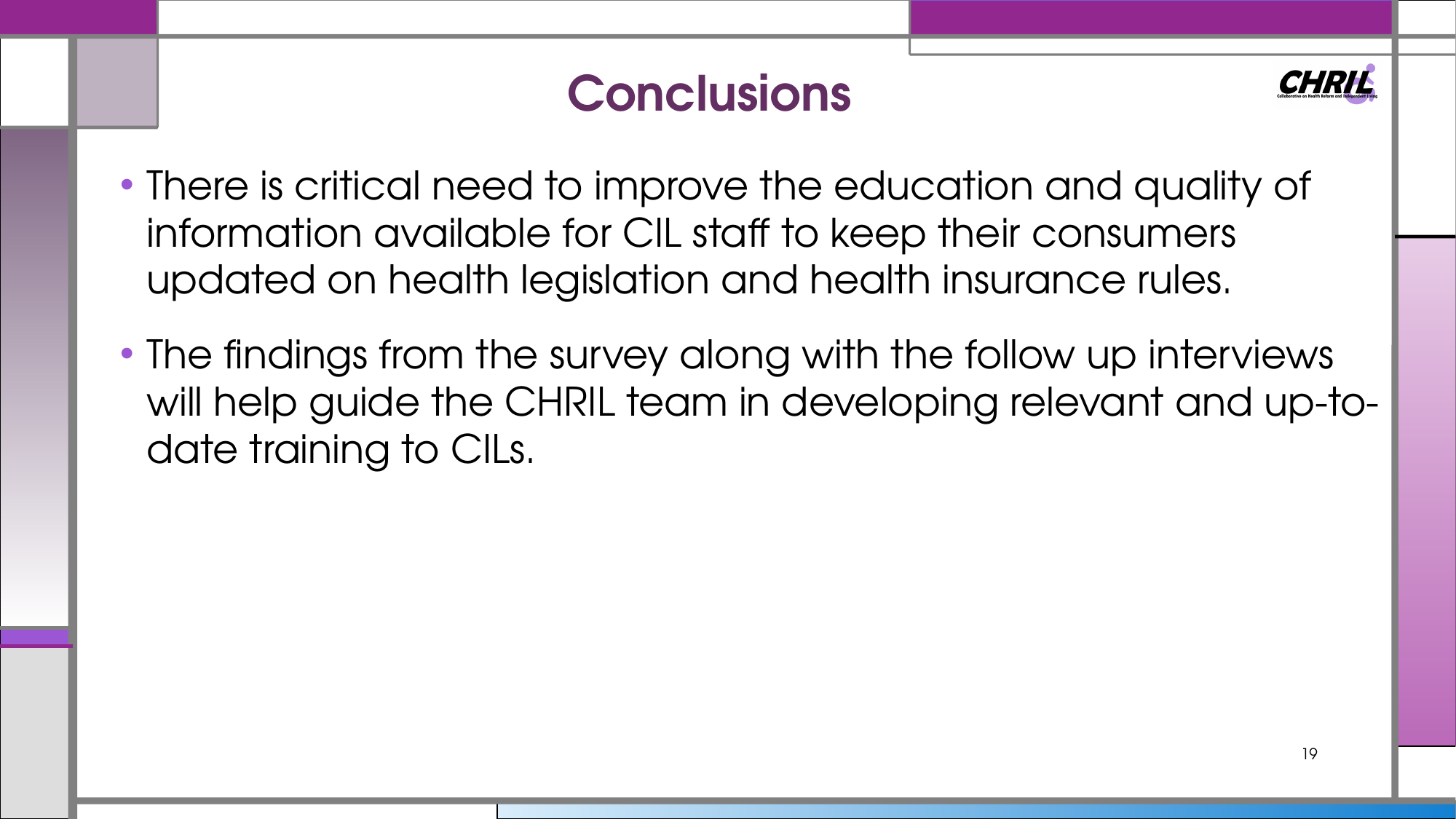

# Conclusions
There is critical need to improve the education and quality of information available for CIL staff to keep their consumers updated on health legislation and health insurance rules.
The findings from the survey along with the follow up interviews will help guide the CHRIL team in developing relevant and up-to-date training to CILs.

19